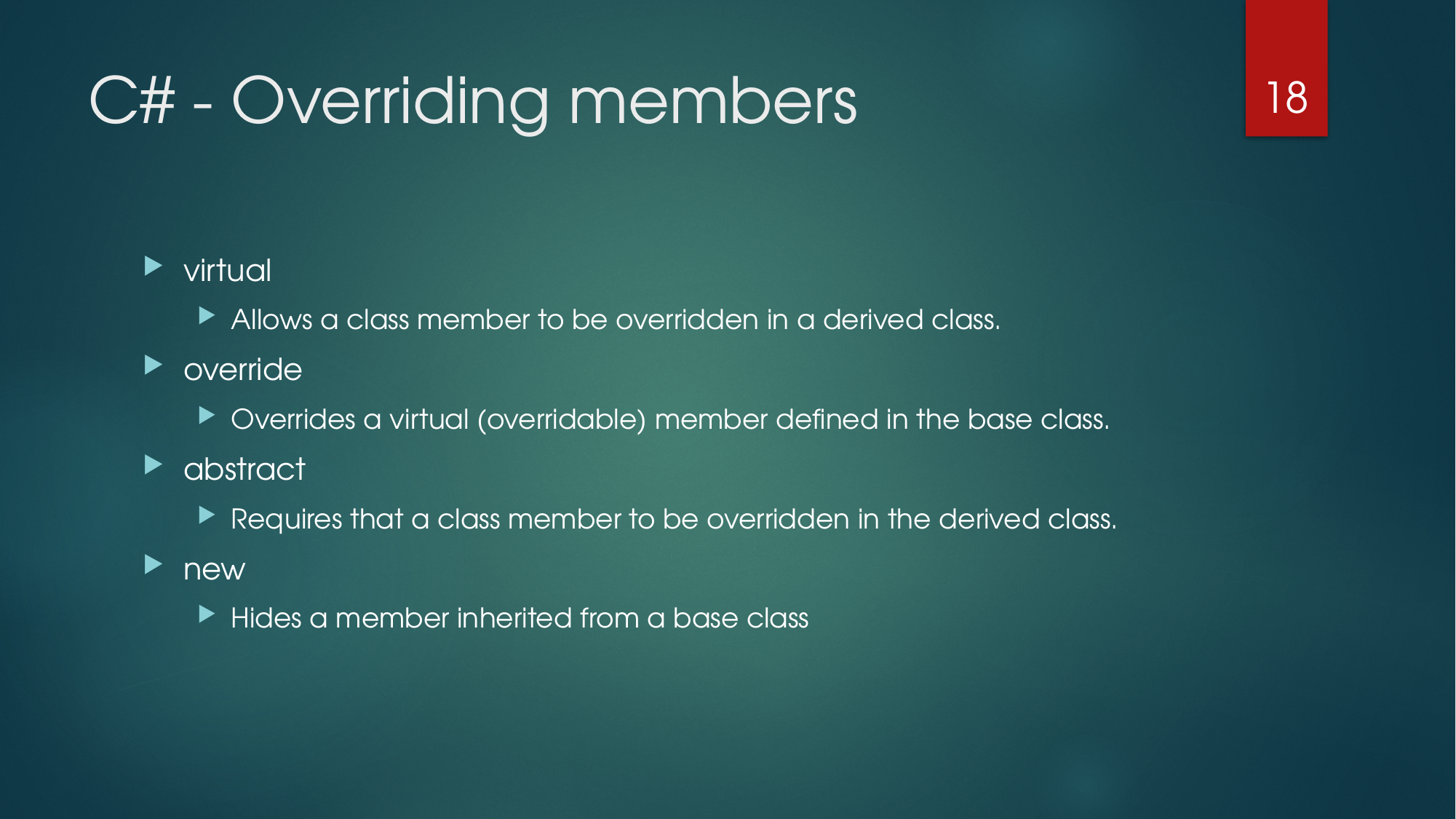

18
# C# - Overriding members
virtual
Allows a class member to be overridden in a derived class.
override
Overrides a virtual (overridable) member defined in the base class.
abstract
Requires that a class member to be overridden in the derived class.
new
Hides a member inherited from a base class